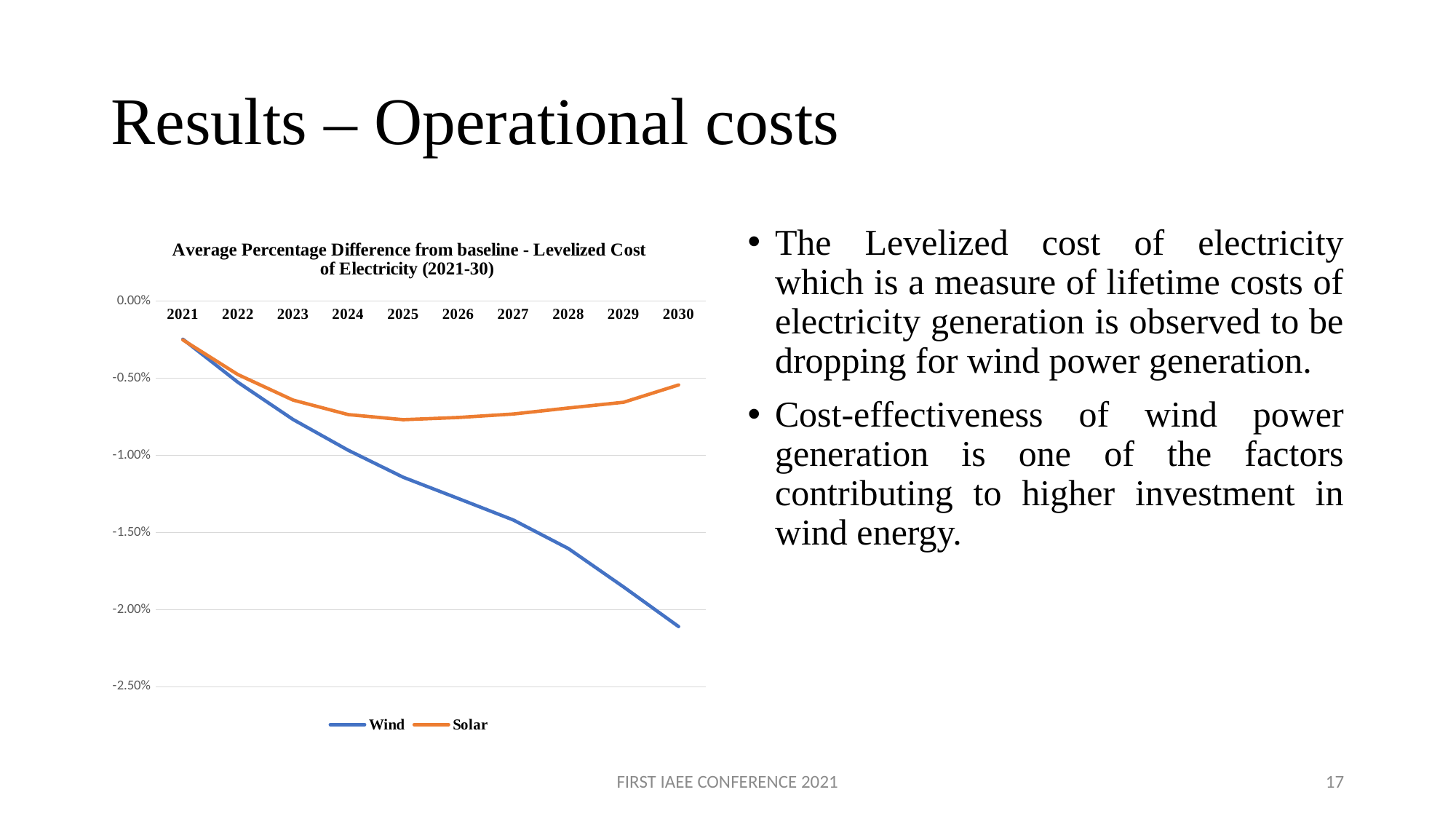

# Results – Operational costs

### Chart: Average Percentage Difference from baseline - Levelized Cost of Electricity (2021-30)

| Category | Wind | Solar |
|---|---|---|
| 2021 | -0.00247565861055831 | -0.0025208028721444 |
| 2022 | -0.00526995204155922 | -0.00476992605517201 |
| 2023 | -0.00767823920789489 | -0.00642241871772764 |
| 2024 | -0.00967099573968455 | -0.00736012131563079 |
| 2025 | -0.0114236792169547 | -0.00769301522751253 |
| 2026 | -0.0128022165223493 | -0.00754928002236798 |
| 2027 | -0.0141945214637646 | -0.00732318052675684 |
| 2028 | -0.0160495690949621 | -0.00693432771579005 |
| 2029 | -0.0185300354049031 | -0.00656278930170206 |
| 2030 | -0.021103752179495 | -0.00543973927288632 |
The Levelized cost of electricity which is a measure of lifetime costs of electricity generation is observed to be dropping for wind power generation.
Cost-effectiveness of wind power generation is one of the factors contributing to higher investment in wind energy.
FIRST IAEE CONFERENCE 2021
17